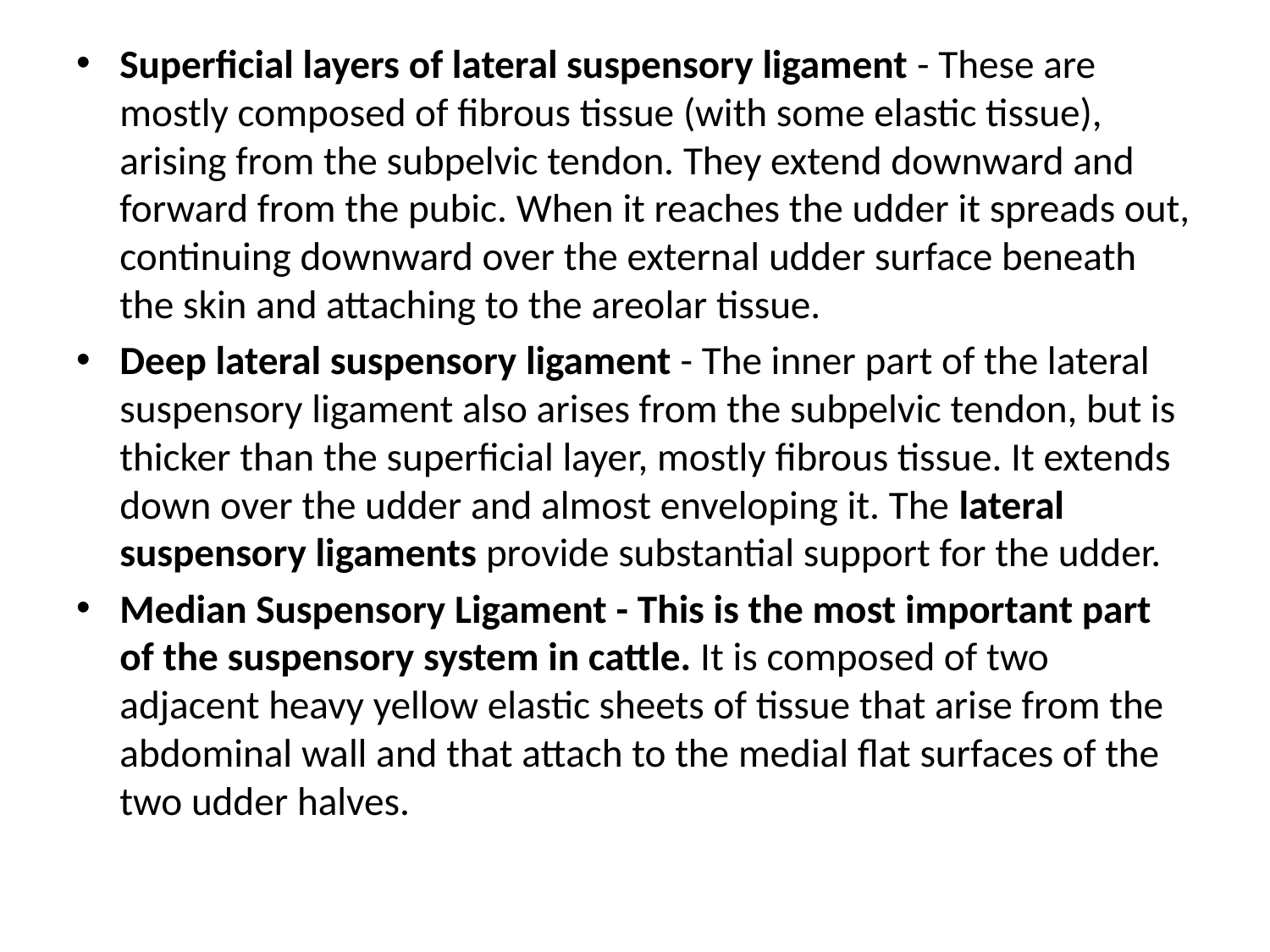

Superficial layers of lateral suspensory ligament - These are mostly composed of fibrous tissue (with some elastic tissue), arising from the subpelvic tendon. They extend downward and forward from the pubic. When it reaches the udder it spreads out, continuing downward over the external udder surface beneath the skin and attaching to the areolar tissue.
Deep lateral suspensory ligament - The inner part of the lateral suspensory ligament also arises from the subpelvic tendon, but is thicker than the superficial layer, mostly fibrous tissue. It extends down over the udder and almost enveloping it. The lateral suspensory ligaments provide substantial support for the udder.
Median Suspensory Ligament - This is the most important part of the suspensory system in cattle. It is composed of two adjacent heavy yellow elastic sheets of tissue that arise from the abdominal wall and that attach to the medial flat surfaces of the two udder halves.